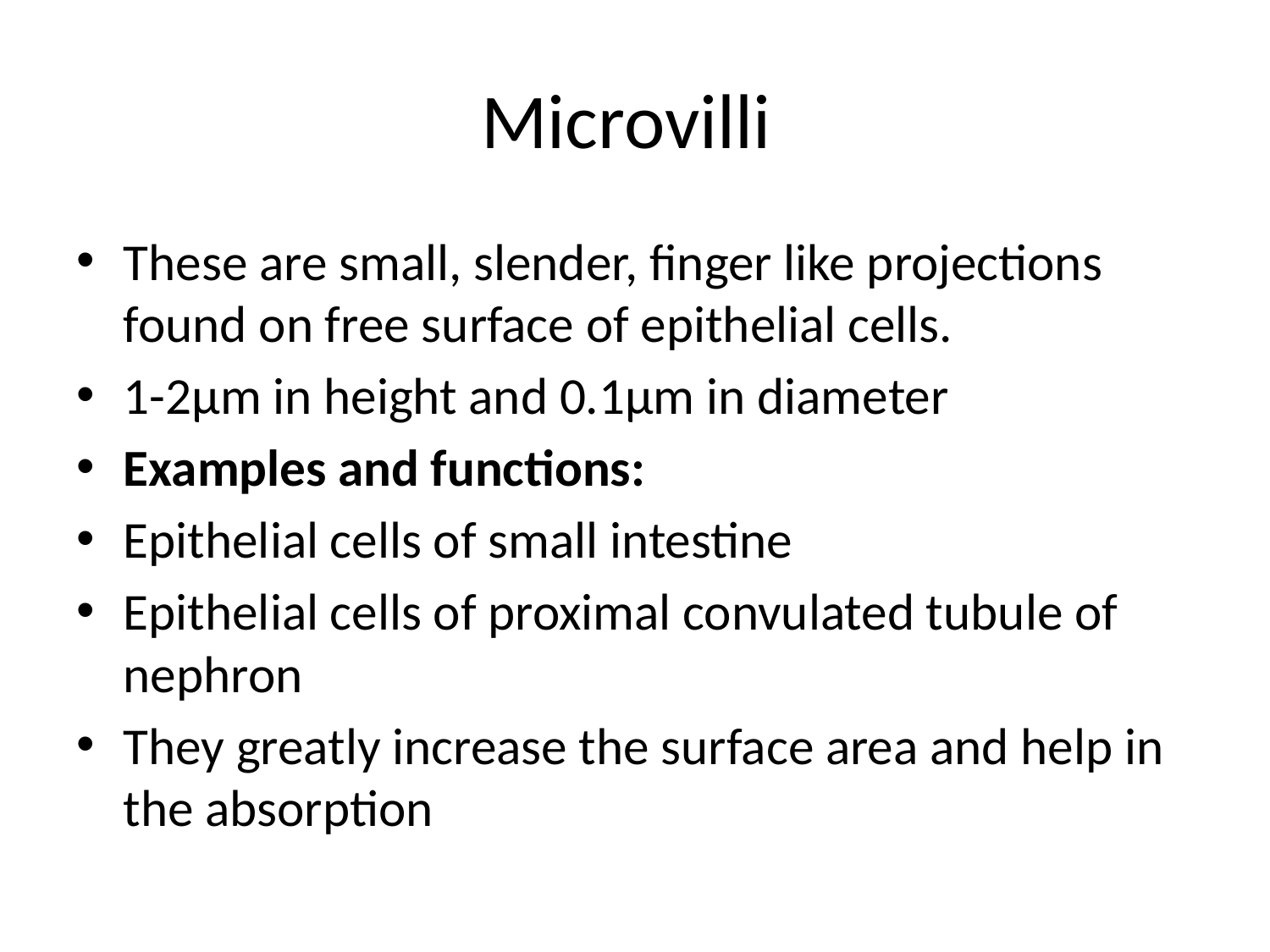

# Microvilli
These are small, slender, finger like projections found on free surface of epithelial cells.
1-2µm in height and 0.1µm in diameter
Examples and functions:
Epithelial cells of small intestine
Epithelial cells of proximal convulated tubule of nephron
They greatly increase the surface area and help in the absorption